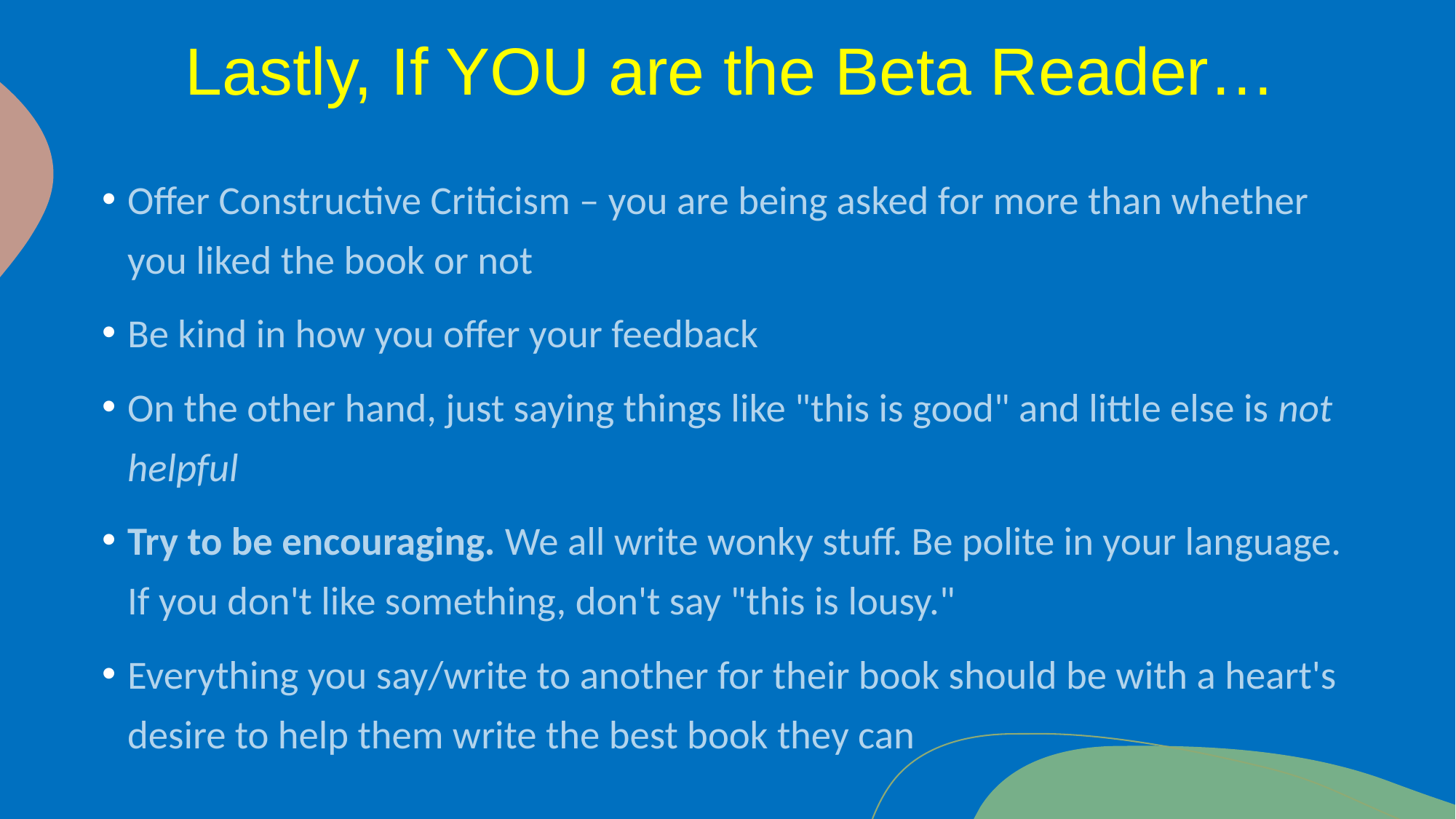

# Lastly, If YOU are the Beta Reader…
Offer Constructive Criticism – you are being asked for more than whether you liked the book or not
Be kind in how you offer your feedback
On the other hand, just saying things like "this is good" and little else is not helpful
Try to be encouraging. We all write wonky stuff. Be polite in your language. If you don't like something, don't say "this is lousy."
Everything you say/write to another for their book should be with a heart's desire to help them write the best book they can